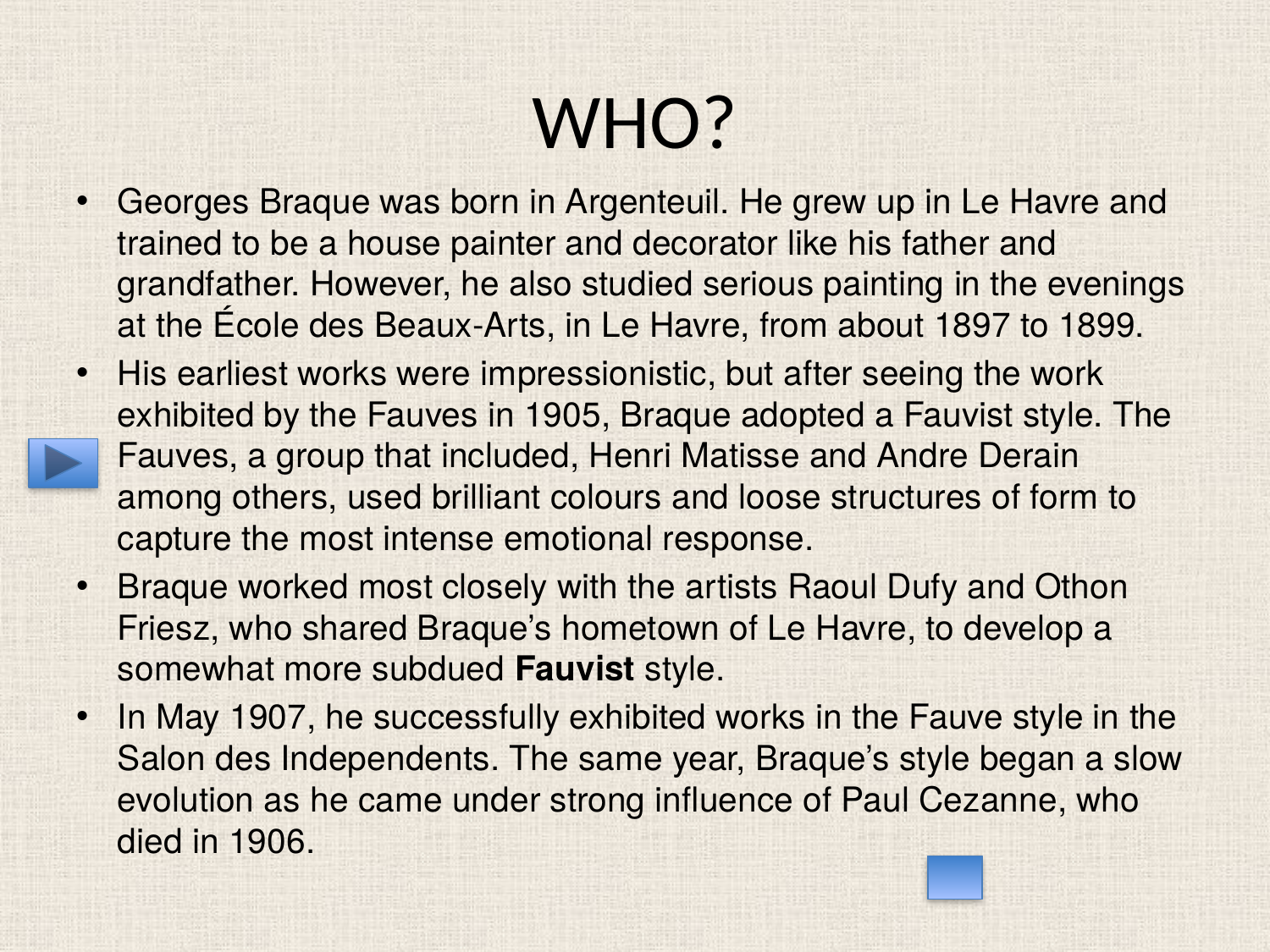

# WHO?
Georges Braque was born in Argenteuil. He grew up in Le Havre and trained to be a house painter and decorator like his father and grandfather. However, he also studied serious painting in the evenings at the École des Beaux-Arts, in Le Havre, from about 1897 to 1899.
His earliest works were impressionistic, but after seeing the work exhibited by the Fauves in 1905, Braque adopted a Fauvist style. The Fauves, a group that included, Henri Matisse and Andre Derain among others, used brilliant colours and loose structures of form to capture the most intense emotional response.
Braque worked most closely with the artists Raoul Dufy and Othon Friesz, who shared Braque’s hometown of Le Havre, to develop a somewhat more subdued Fauvist style.
In May 1907, he successfully exhibited works in the Fauve style in the Salon des Independents. The same year, Braque’s style began a slow evolution as he came under strong influence of Paul Cezanne, who died in 1906.